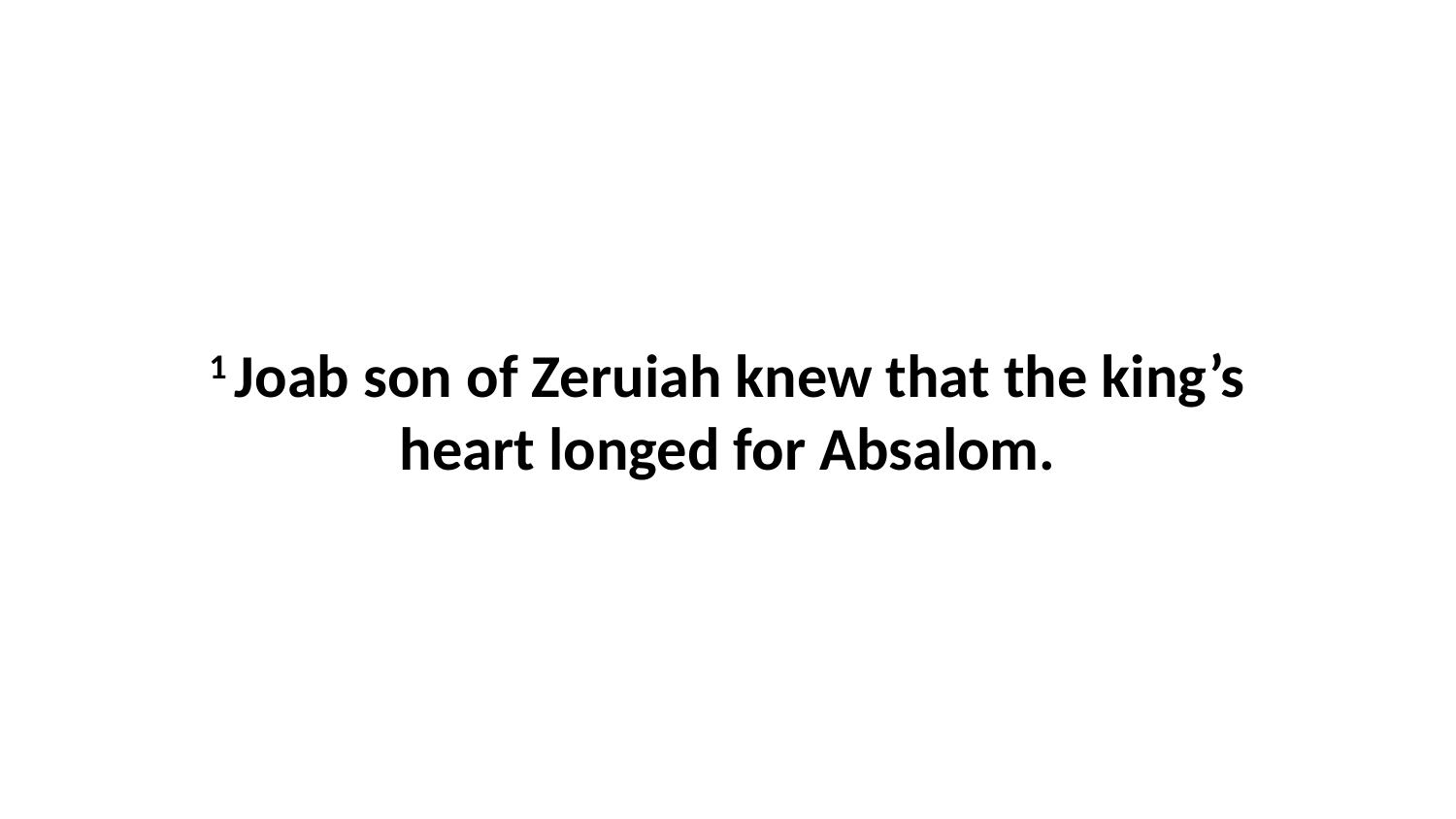

1 Joab son of Zeruiah knew that the king’s heart longed for Absalom.